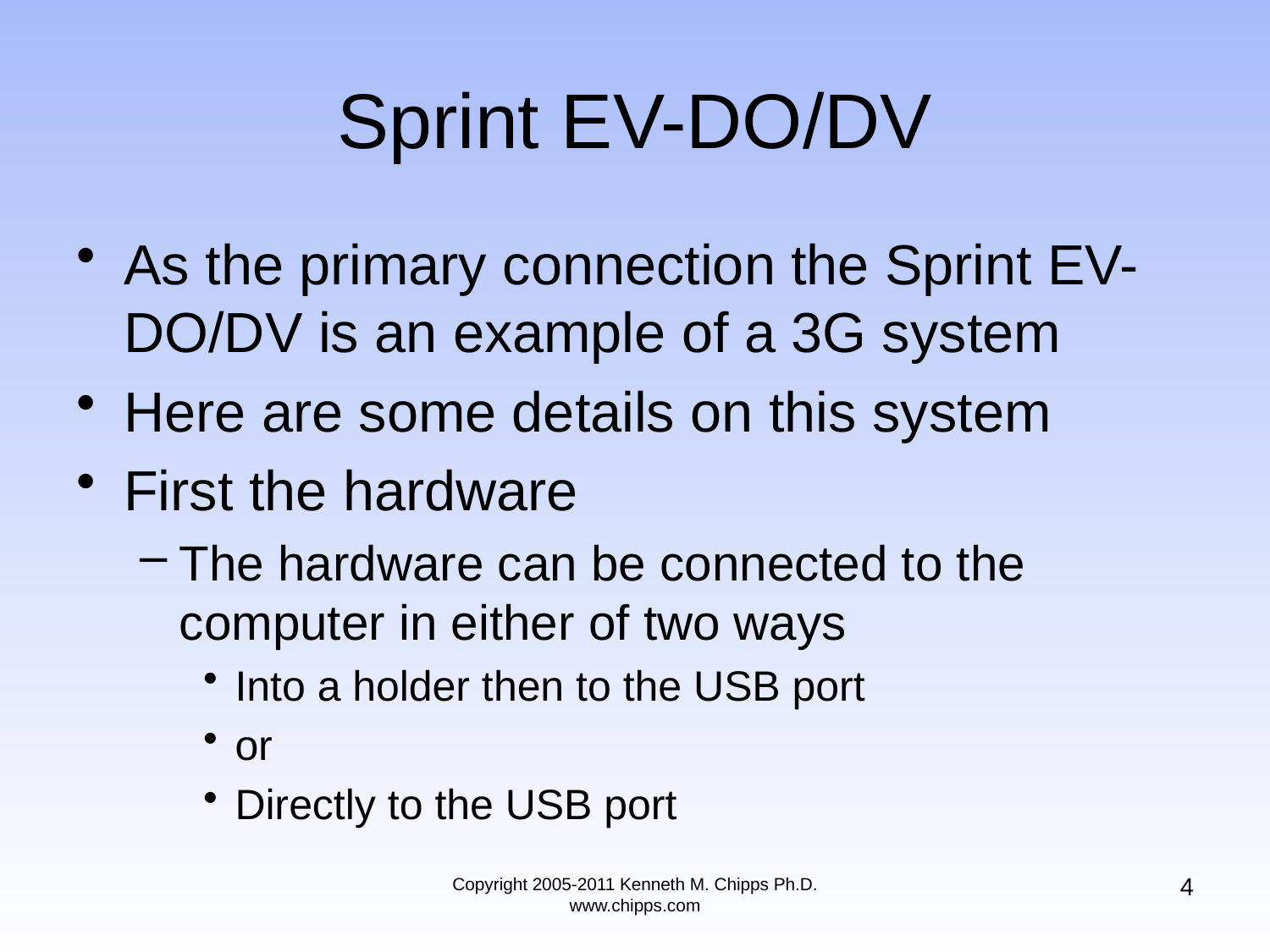

# Sprint EV-DO/DV
As the primary connection the Sprint EV-DO/DV is an example of a 3G system
Here are some details on this system
First the hardware
The hardware can be connected to the computer in either of two ways
Into a holder then to the USB port
or
Directly to the USB port
4
Copyright 2005-2011 Kenneth M. Chipps Ph.D. www.chipps.com